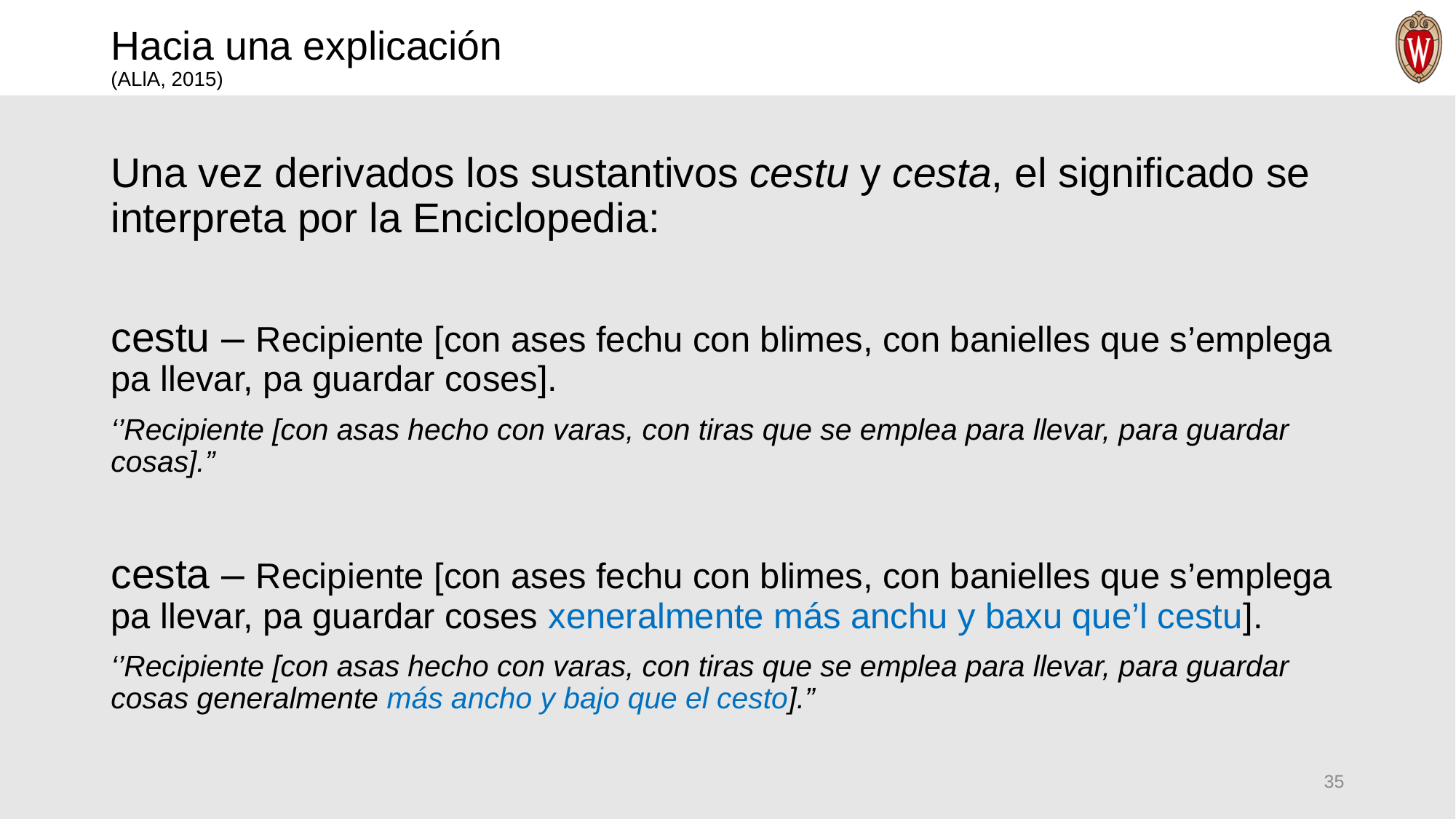

# Hacia una explicación (ALlA, 2015)
Una vez derivados los sustantivos cestu y cesta, el significado se interpreta por la Enciclopedia:

cestu – Recipiente [con ases fechu con blimes, con banielles que s’emplega pa llevar, pa guardar coses].
‘’Recipiente [con asas hecho con varas, con tiras que se emplea para llevar, para guardar cosas].”

cesta – Recipiente [con ases fechu con blimes, con banielles que s’emplega pa llevar, pa guardar coses xeneralmente más anchu y baxu que’l cestu].
‘’Recipiente [con asas hecho con varas, con tiras que se emplea para llevar, para guardar cosas generalmente más ancho y bajo que el cesto].”

35